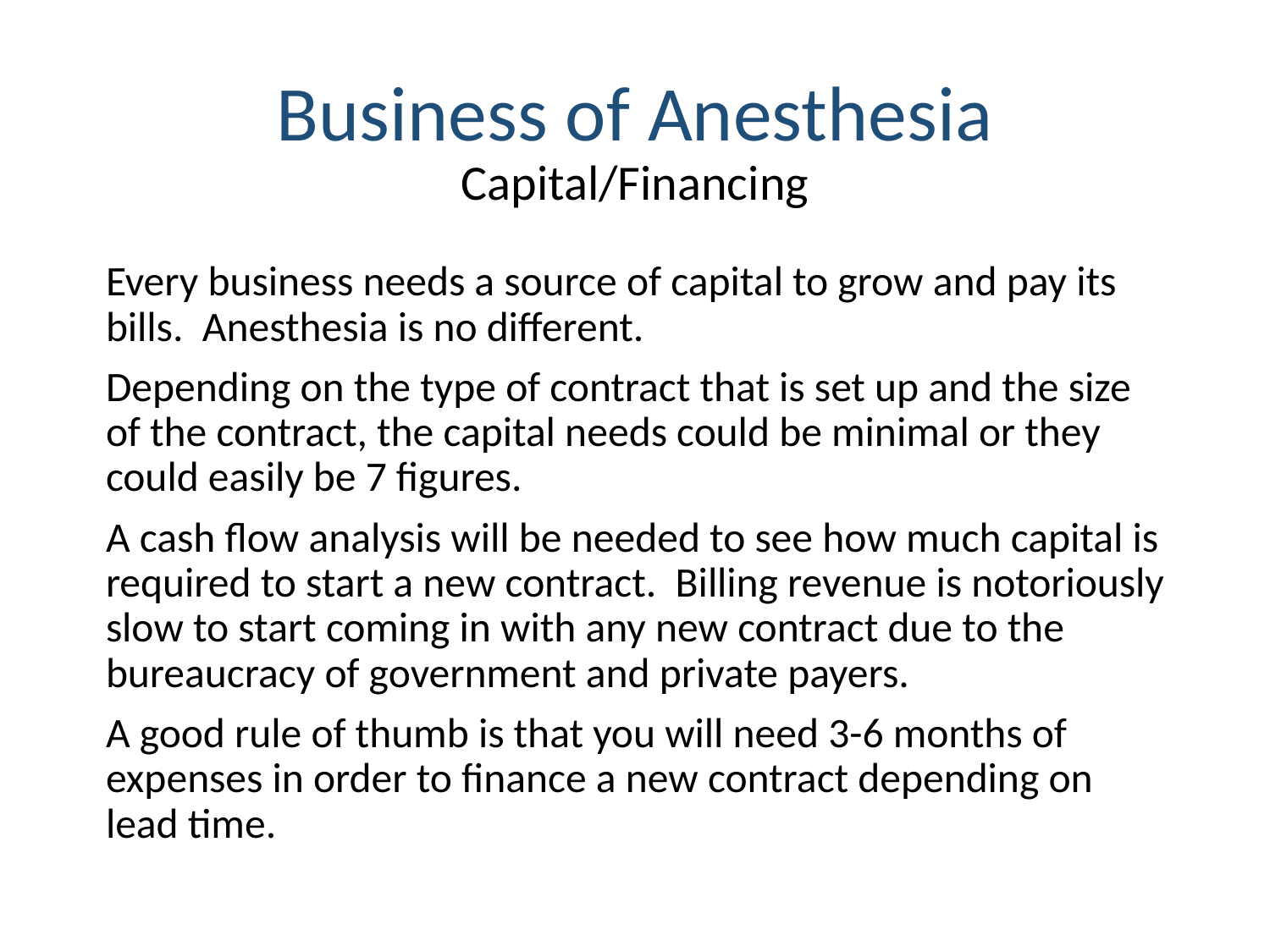

# Business of Anesthesia Capital/Financing
Every business needs a source of capital to grow and pay its bills.  Anesthesia is no different.
Depending on the type of contract that is set up and the size of the contract, the capital needs could be minimal or they could easily be 7 figures.
A cash flow analysis will be needed to see how much capital is required to start a new contract.  Billing revenue is notoriously slow to start coming in with any new contract due to the bureaucracy of government and private payers.
A good rule of thumb is that you will need 3-6 months of expenses in order to finance a new contract depending on lead time.